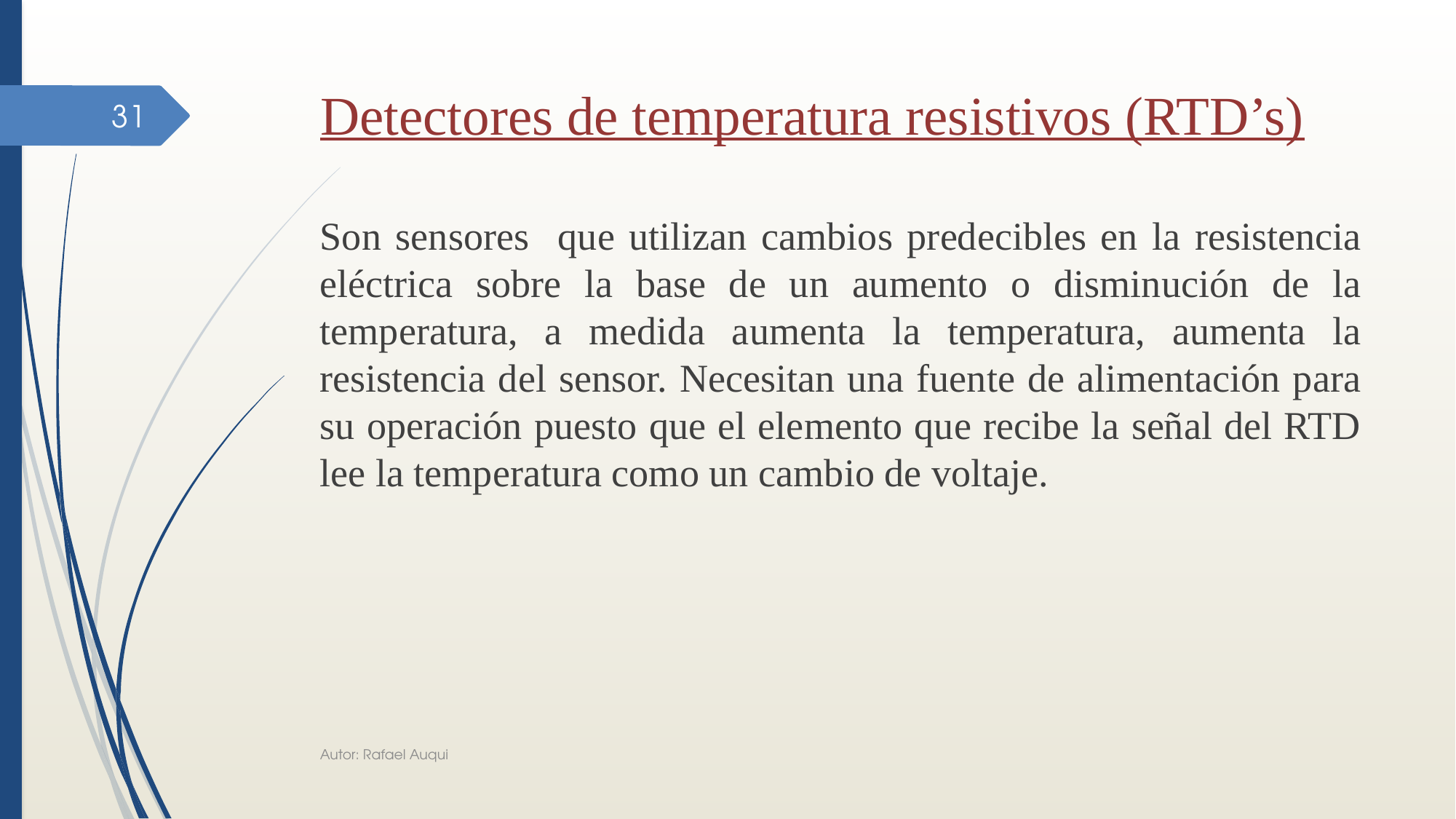

# Detectores de temperatura resistivos (RTD’s)
31
Son sensores  que utilizan cambios predecibles en la resistencia eléctrica sobre la base de un aumento o disminución de la temperatura, a medida aumenta la temperatura, aumenta la resistencia del sensor. Necesitan una fuente de alimentación para su operación puesto que el elemento que recibe la señal del RTD lee la temperatura como un cambio de voltaje.
Autor: Rafael Auqui